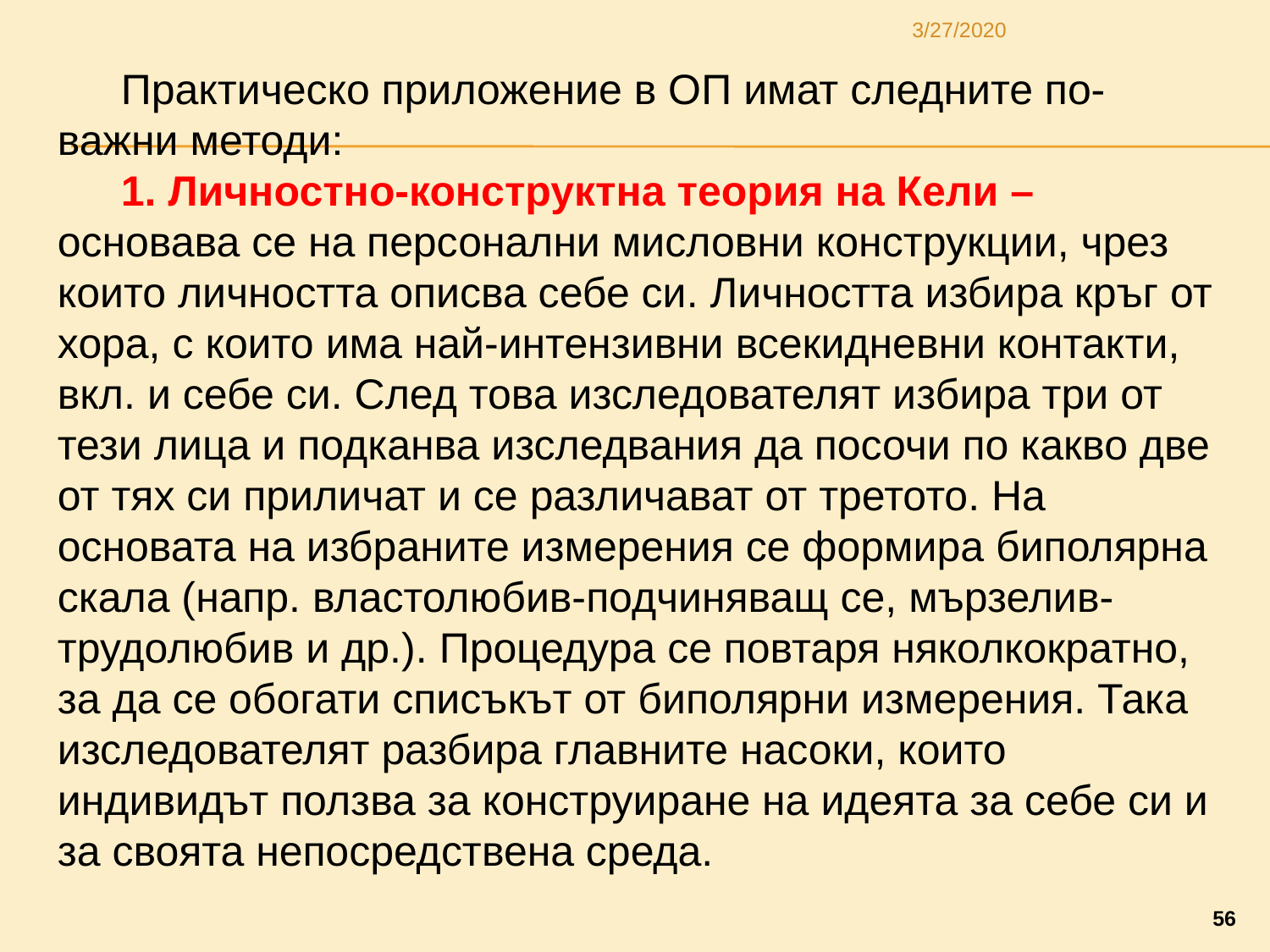

3/27/2020
Практическо приложение в ОП имат следните по-важни методи:
1. Личностно-конструктна теория на Кели – основава се на персонални мисловни кон­струкции, чрез които личността описва себе си. Личността избира кръг от хора, с които има най-интензивни всекидневни контак­ти, вкл. и себе си. След това изследователят избира три от тези лица и подканва изследвания да посочи по какво две от тях си приличат и се различават от третото. На основата на избраните измерения се формира биполярна скала (напр. властолюбив-подчиняващ се, мързелив-трудолюбив и др.). Процедура се повтаря няколкократно, за да се обогати списъкът от биполярни измерения. Така изследователят разбира главните насоки, които индивидът ползва за конструиране на идеята за себе си и за своята непосредствена среда.
56